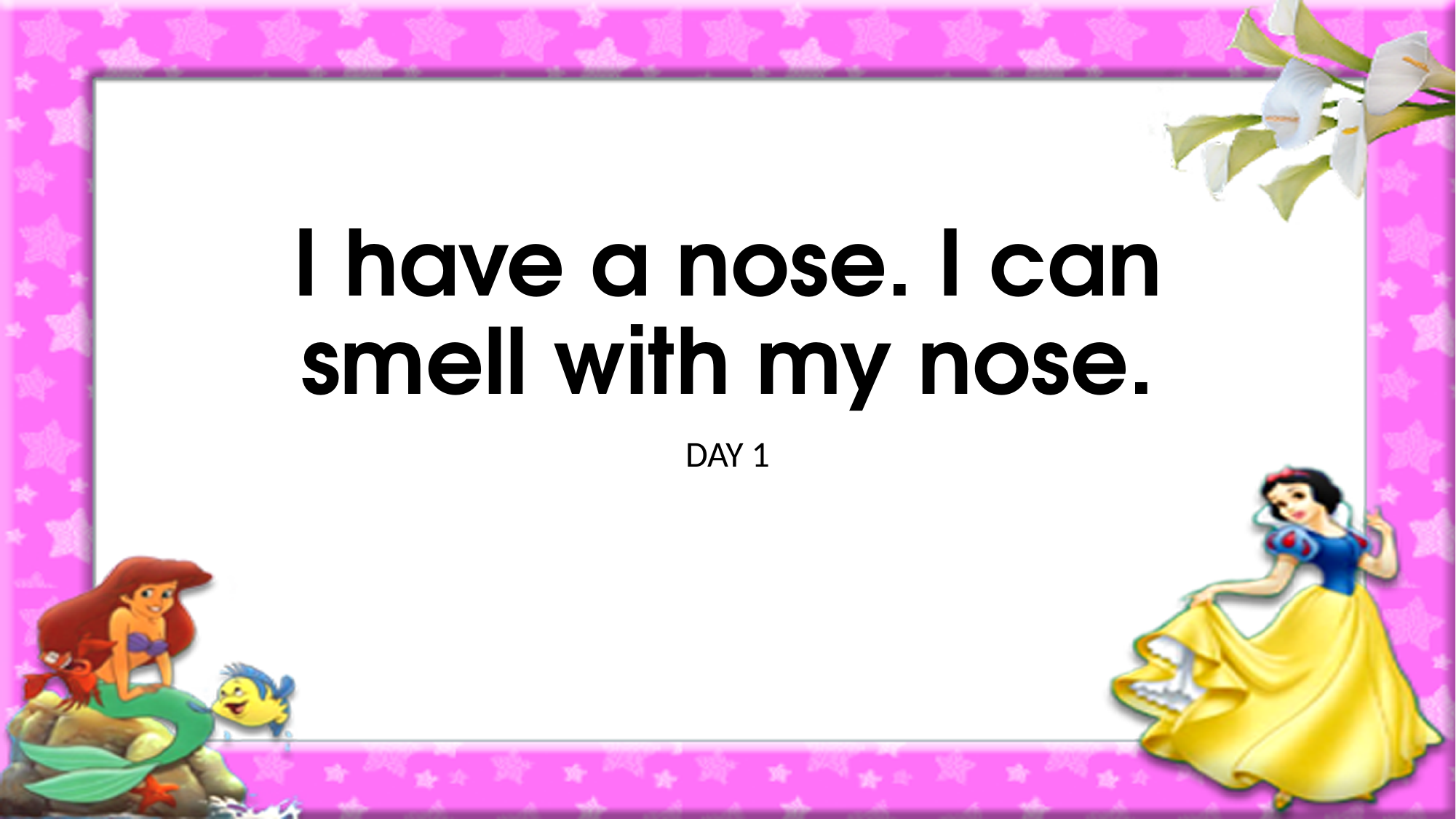

# I have a nose. I can smell with my nose.
DAY 1